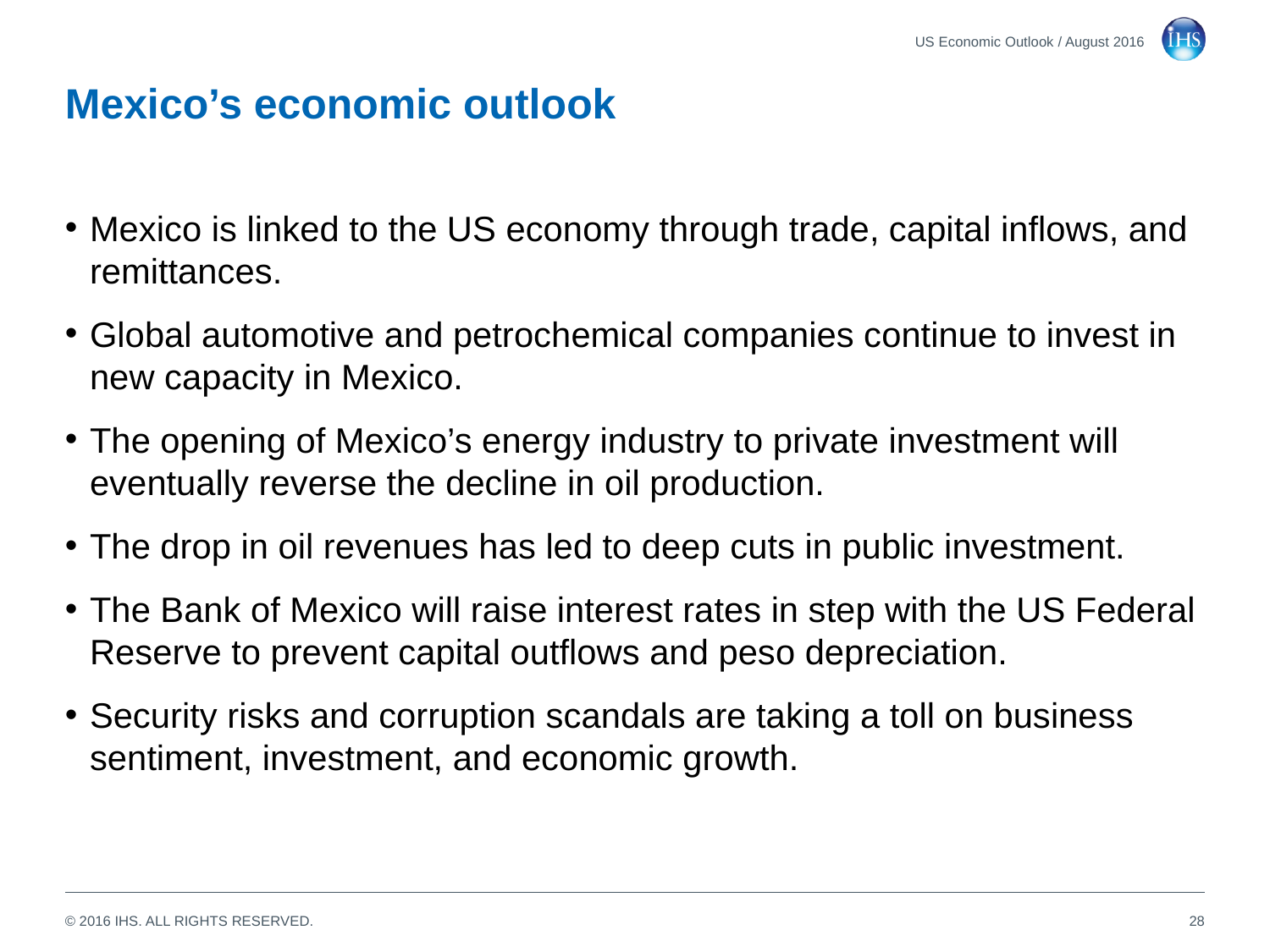

US Economic Outlook / August 2016
# Mexico’s economic outlook
Mexico is linked to the US economy through trade, capital inflows, and remittances.
Global automotive and petrochemical companies continue to invest in new capacity in Mexico.
The opening of Mexico’s energy industry to private investment will eventually reverse the decline in oil production.
The drop in oil revenues has led to deep cuts in public investment.
The Bank of Mexico will raise interest rates in step with the US Federal Reserve to prevent capital outflows and peso depreciation.
Security risks and corruption scandals are taking a toll on business sentiment, investment, and economic growth.
28